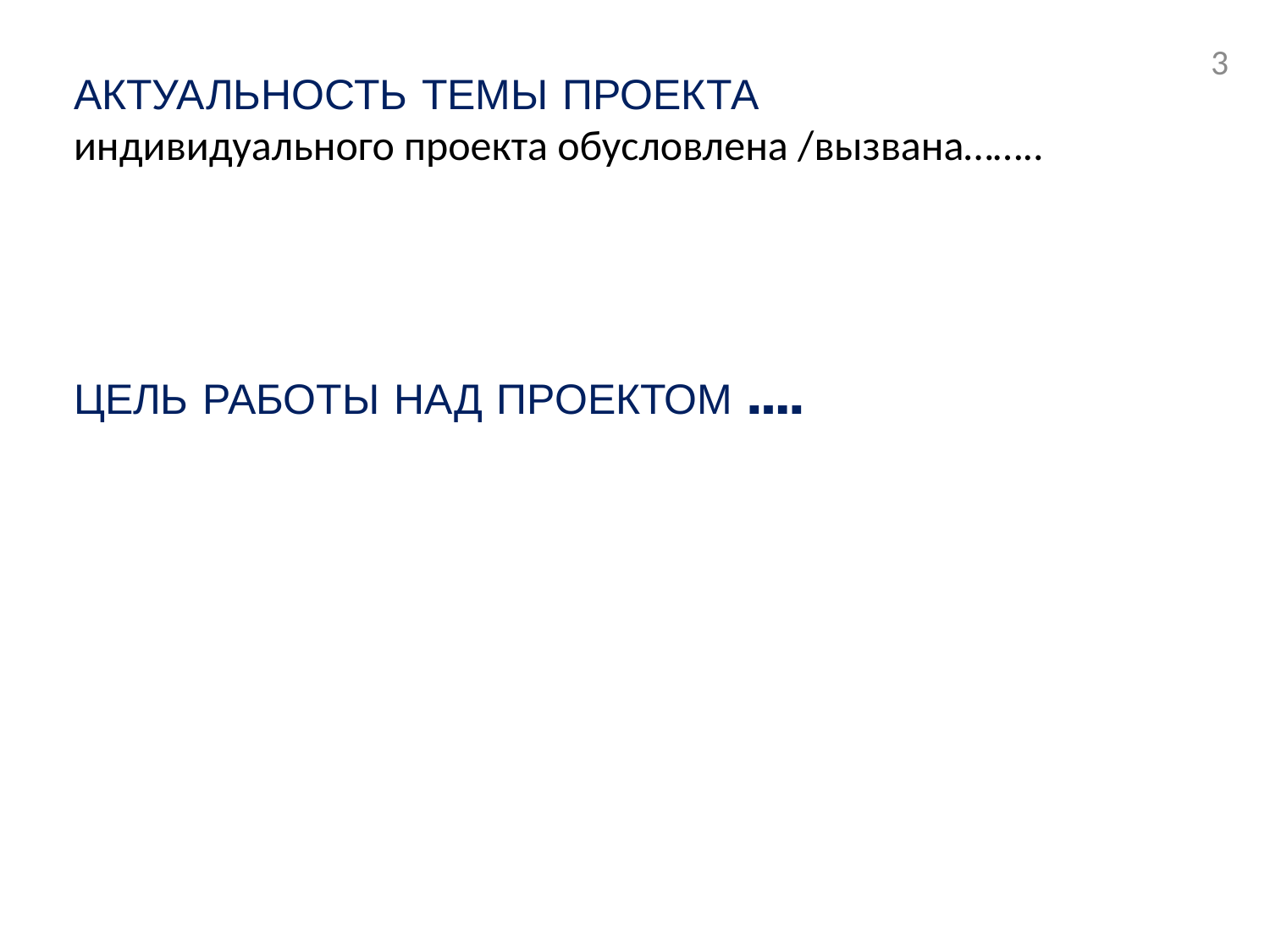

3
АКТУАЛЬНОСТЬ ТЕМЫ ПРОЕКТА
индивидуального проекта обусловлена /вызвана……..

ЦЕЛЬ РАБОТЫ НАД ПРОЕКТОМ ….